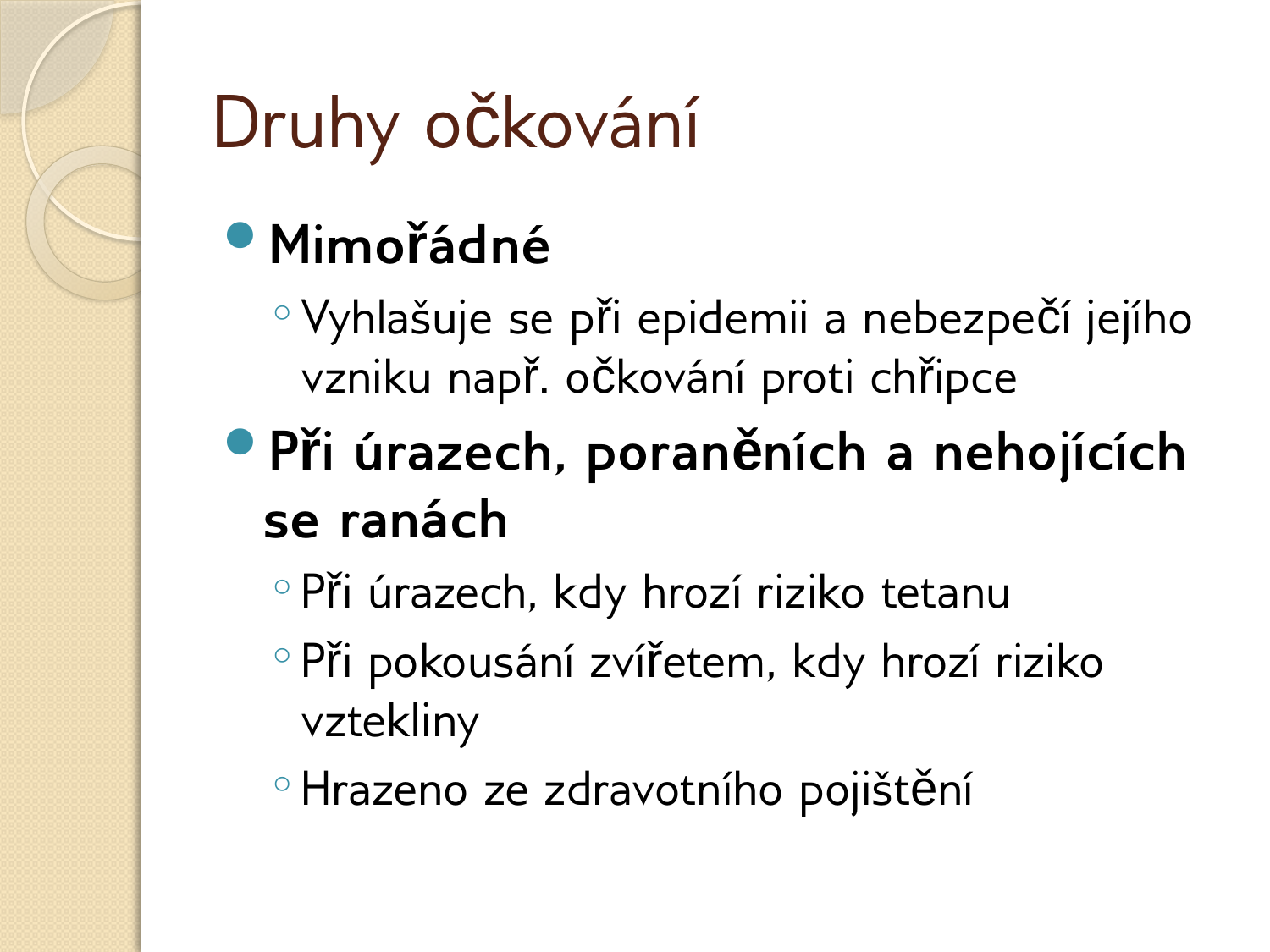

# Druhy očkování
Mimořádné
Vyhlašuje se při epidemii a nebezpečí jejího vzniku např. očkování proti chřipce
Při úrazech, poraněních a nehojících se ranách
Při úrazech, kdy hrozí riziko tetanu
Při pokousání zvířetem, kdy hrozí riziko vztekliny
Hrazeno ze zdravotního pojištění